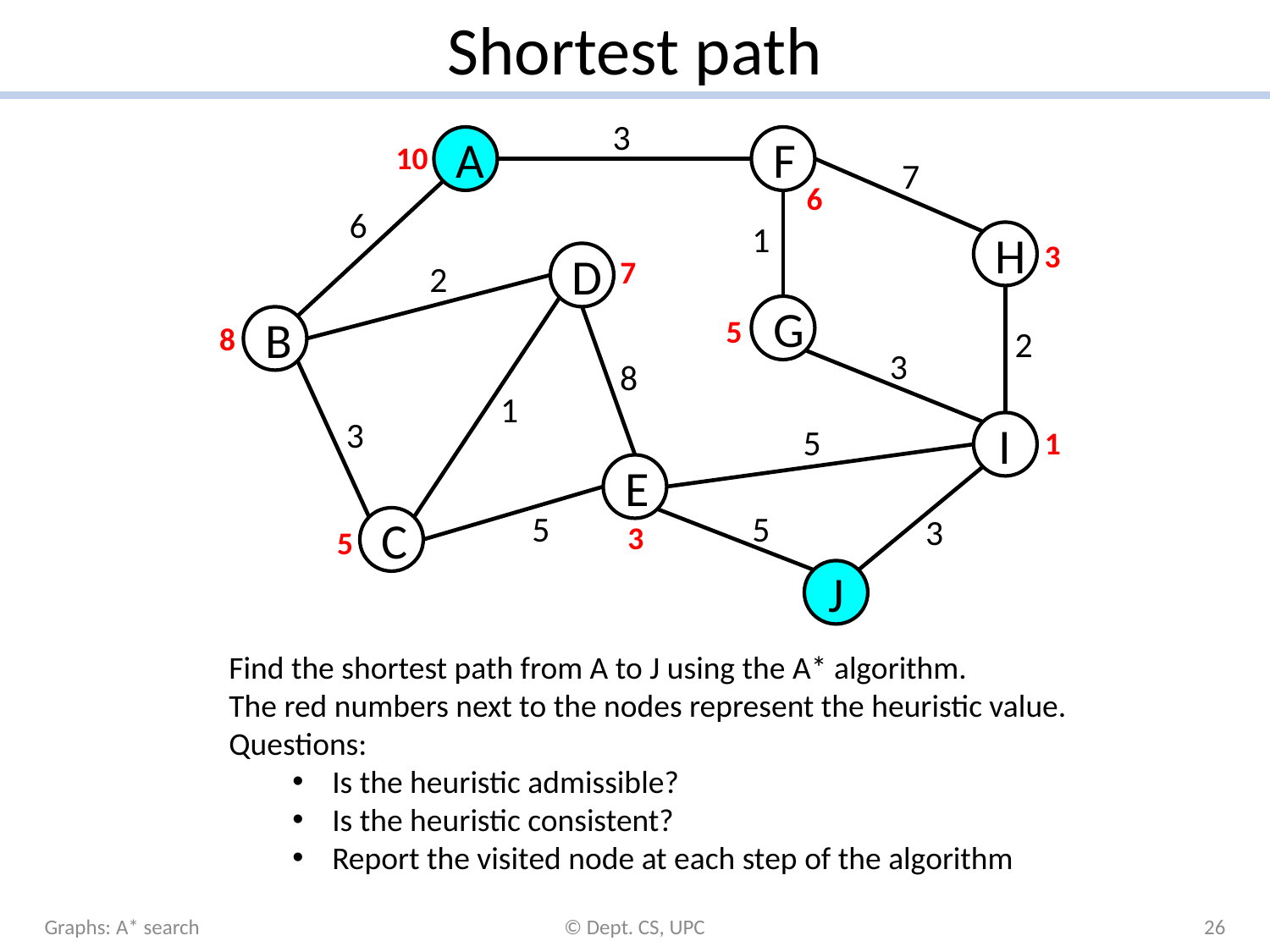

# Shortest path
3
A
F
10
7
6
6
1
H
3
D
7
2
G
5
B
8
2
3
8
1
3
I
5
1
E
5
5
3
C
3
5
J
Find the shortest path from A to J using the A* algorithm.
The red numbers next to the nodes represent the heuristic value.
Questions:
Is the heuristic admissible?
Is the heuristic consistent?
Report the visited node at each step of the algorithm
Graphs: A* search
© Dept. CS, UPC
26